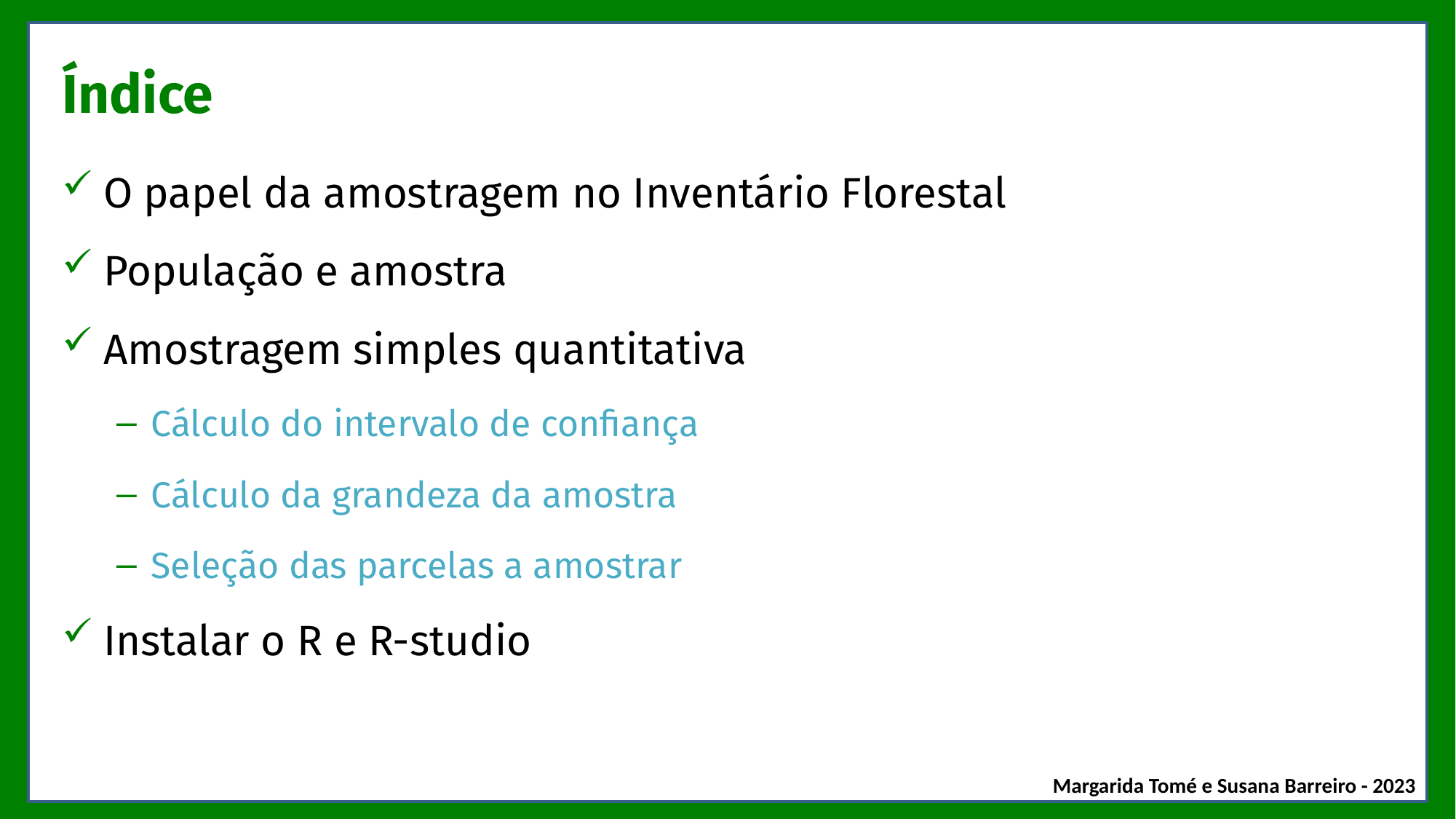

# Índice
O papel da amostragem no Inventário Florestal
População e amostra
Amostragem simples quantitativa
Cálculo do intervalo de confiança
Cálculo da grandeza da amostra
Seleção das parcelas a amostrar
Instalar o R e R-studio